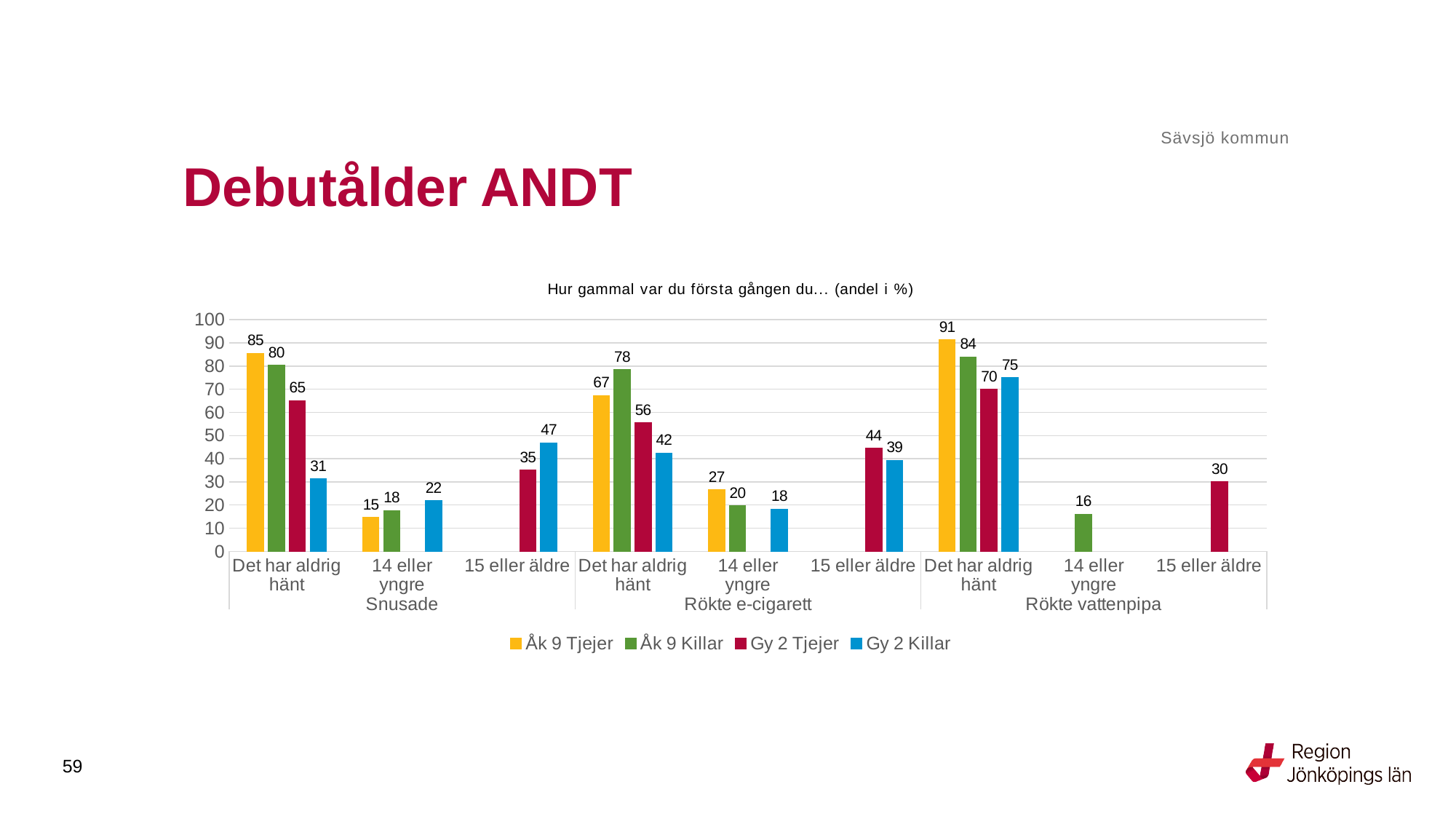

Sävsjö kommun
# Debutålder ANDT

### Chart: Hur gammal var du första gången du... (andel i %)

| Category | Åk 9 Tjejer | Åk 9 Killar | Gy 2 Tjejer | Gy 2 Killar |
|---|---|---|---|---|
| Det har aldrig hänt | 85.4167 | 80.3922 | 65.0 | 31.25 |
| 14 eller yngre | 14.5833 | 17.6471 | None | 21.875 |
| 15 eller äldre | None | None | 35.0 | 46.875 |
| Det har aldrig hänt | 67.3469 | 78.4314 | 55.5556 | 42.4242 |
| 14 eller yngre | 26.5306 | 19.6078 | None | 18.1818 |
| 15 eller äldre | None | None | 44.4444 | 39.3939 |
| Det har aldrig hänt | 91.3043 | 84.0 | 70.0 | 75.0 |
| 14 eller yngre | None | 16.0 | None | None |
| 15 eller äldre | None | None | 30.0 | None |
59